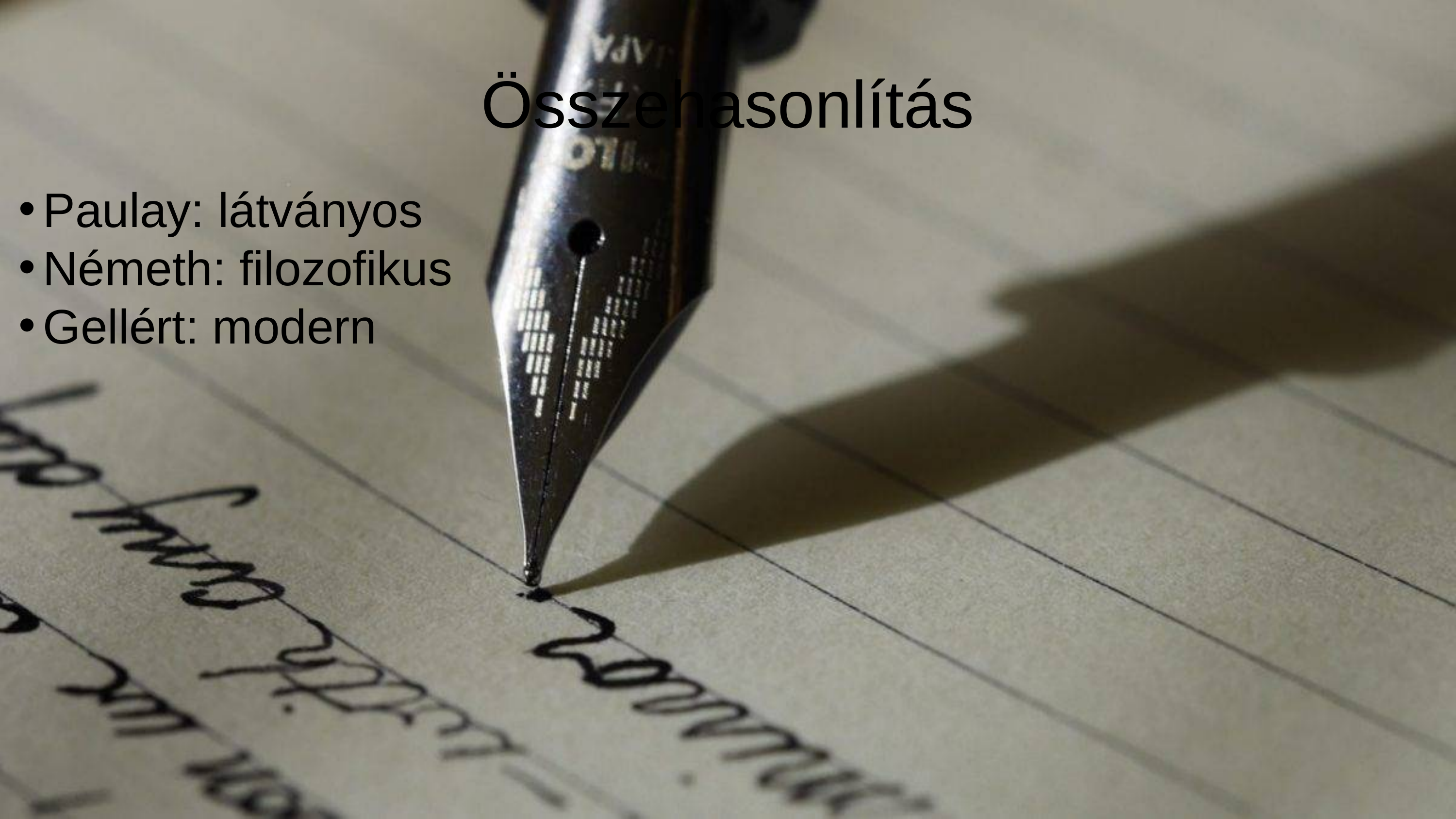

Összehasonlítás
Paulay: látványos
Németh: filozofikus
Gellért: modern